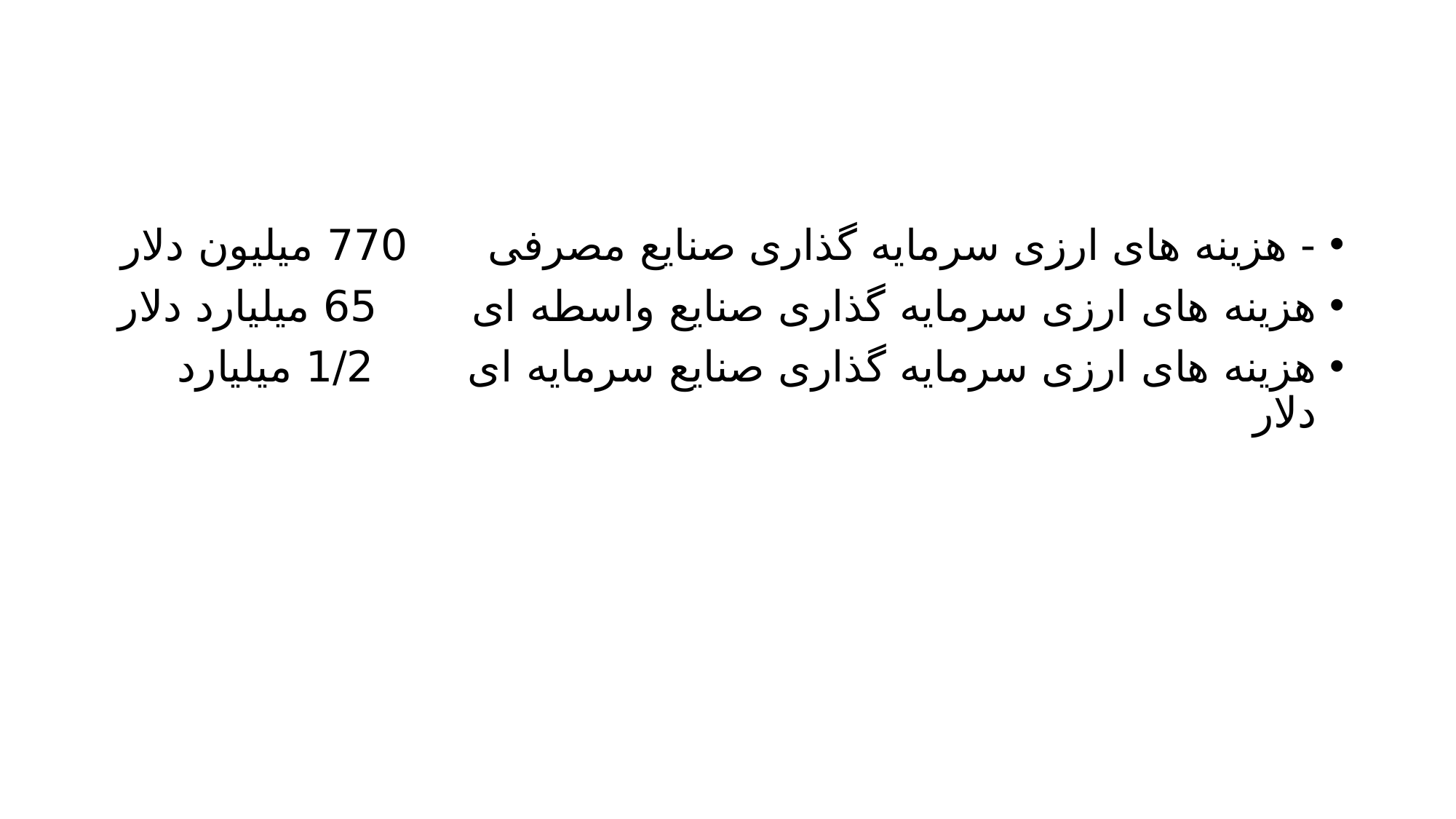

#
- هزینه های ارزی سرمایه گذاری صنایع مصرفی      770 میلیون دلار
هزینه های ارزی سرمایه گذاری صنایع واسطه ای       65 میلیارد دلار
هزینه های ارزی سرمایه گذاری صنایع سرمایه ای       1/2 میلیارد دلار